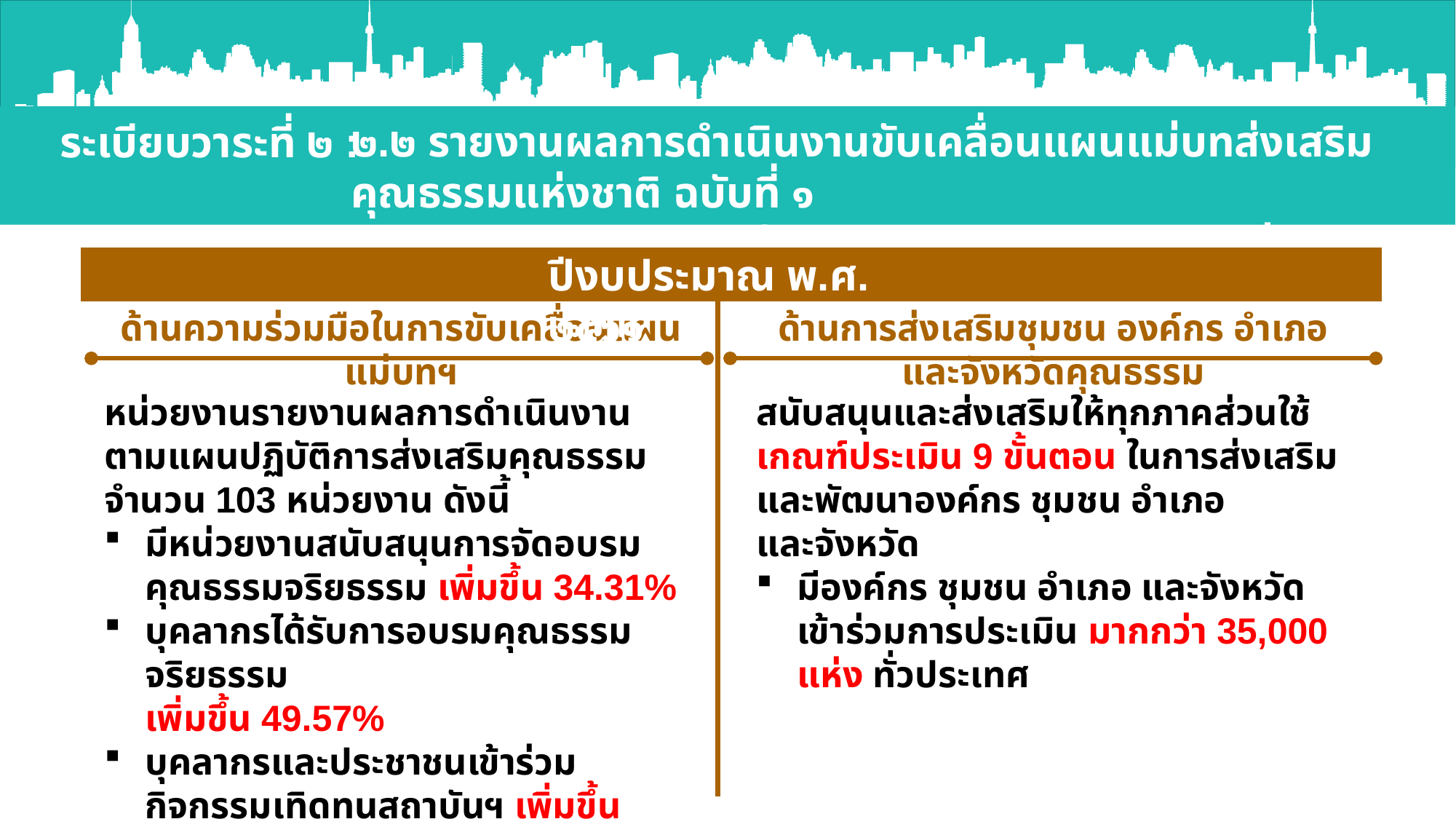

๒.๒ รายงานผลการดำเนินงานขับเคลื่อนแผนแม่บทส่งเสริมคุณธรรมแห่งชาติ ฉบับที่ ๑
      (พ.ศ.๒๕๕๙-๒๕๖๔) ปีงบประมาณ ๒๕๖๐ - ๒๕๖๓ (ต่อ)
ระเบียบวาระที่ ๒ :
ปีงบประมาณ พ.ศ. ๒๕๖๑

ด้านความร่วมมือในการขับเคลื่อนแผนแม่บทฯ
ด้านการส่งเสริมชุมชน องค์กร อำเภอ และจังหวัดคุณธรรม
หน่วยงานรายงานผลการดำเนินงานตามแผนปฏิบัติการส่งเสริมคุณธรรม จำนวน 103 หน่วยงาน ดังนี้
มีหน่วยงานสนับสนุนการจัดอบรมคุณธรรมจริยธรรม เพิ่มขึ้น 34.31%
บุคลากรได้รับการอบรมคุณธรรมจริยธรรม
เพิ่มขึ้น 49.57%
บุคลากรและประชาชนเข้าร่วมกิจกรรมเทิดทูนสถาบันฯ เพิ่มขึ้น 29.79%
สนับสนุนและส่งเสริมให้ทุกภาคส่วนใช้ เกณฑ์ประเมิน 9 ขั้นตอน ในการส่งเสริมและพัฒนาองค์กร ชุมชน อำเภอ
และจังหวัด
มีองค์กร ชุมชน อำเภอ และจังหวัดเข้าร่วมการประเมิน มากกว่า 35,000 แห่ง ทั่วประเทศ